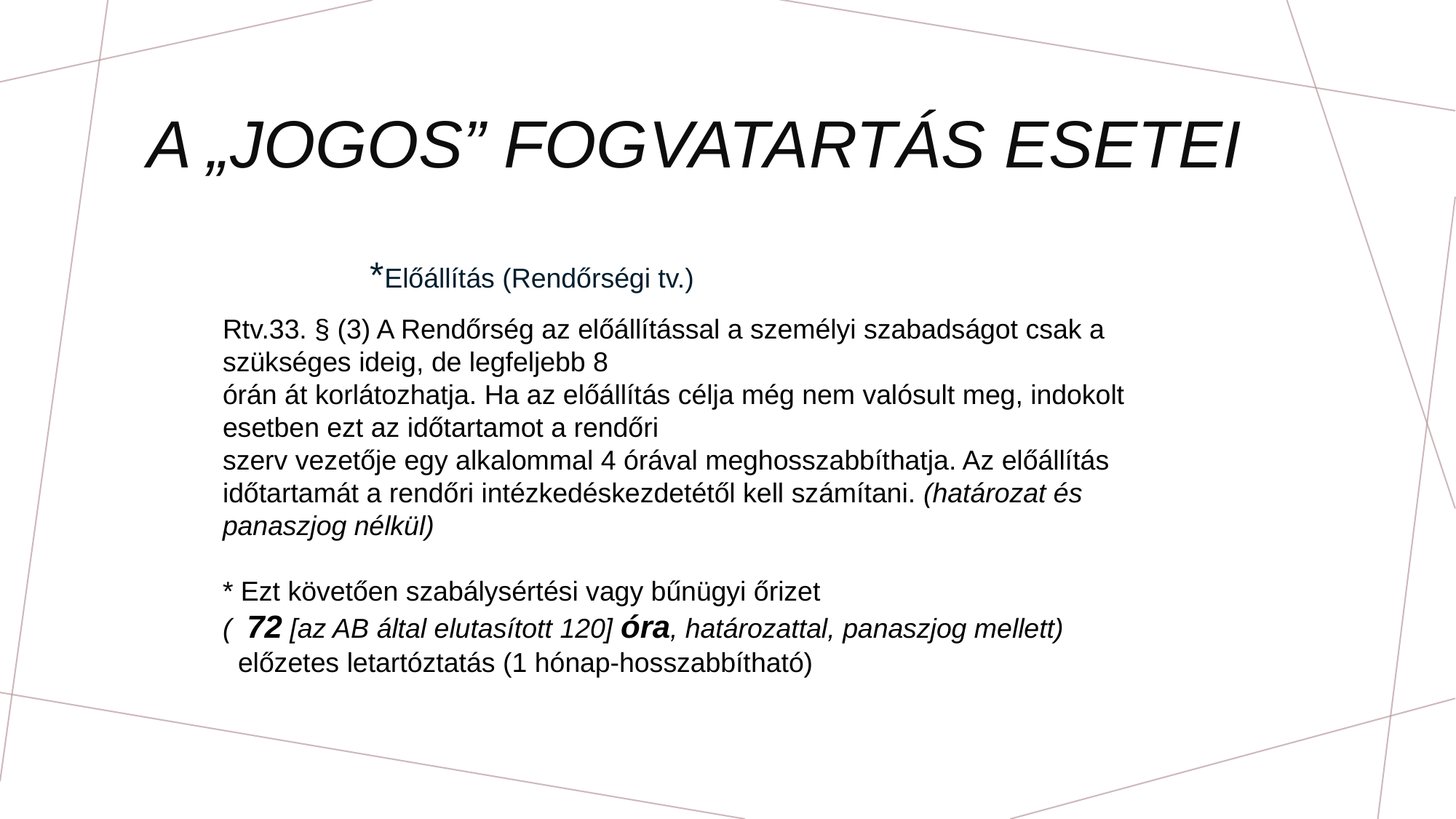

# A „jogos” fogvatartás esetei
*Előállítás (Rendőrségi tv.)
Rtv.33. § (3) A Rendőrség az előállítással a személyi szabadságot csak a szükséges ideig, de legfeljebb 8
órán át korlátozhatja. Ha az előállítás célja még nem valósult meg, indokolt esetben ezt az időtartamot a rendőri
szerv vezetője egy alkalommal 4 órával meghosszabbíthatja. Az előállítás időtartamát a rendőri intézkedéskezdetétől kell számítani. (határozat és panaszjog nélkül)

* Ezt követően szabálysértési vagy bűnügyi őrizet
(  72 [az AB által elutasított 120] óra, határozattal, panaszjog mellett)            előzetes letartóztatás (1 hónap-hosszabbítható)